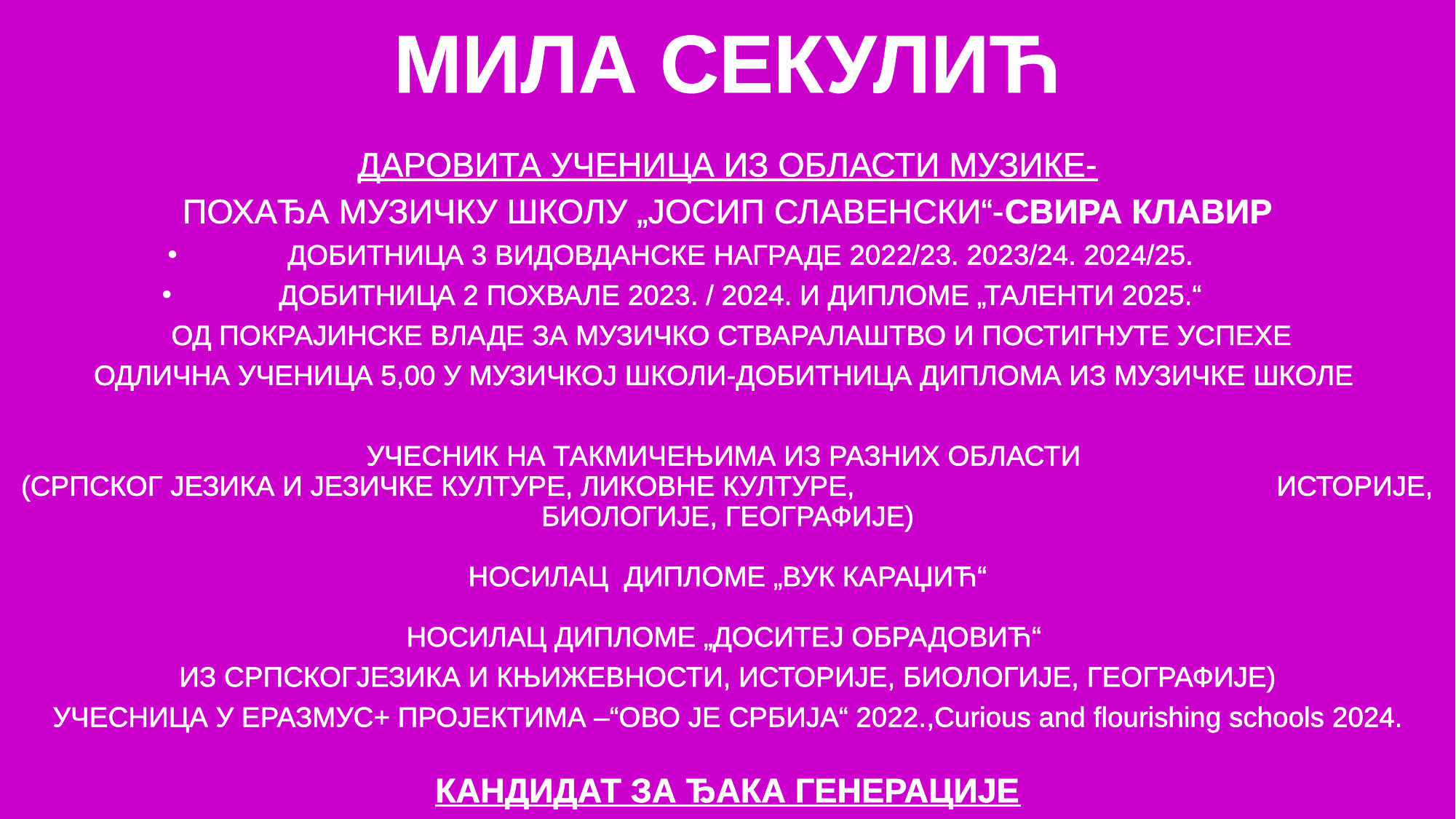

# МИЛА СЕКУЛИЋ

ДАРОВИТА УЧЕНИЦА ИЗ ОБЛАСТИ МУЗИКЕ-
ПОХАЂА МУЗИЧКУ ШКОЛУ „ЈОСИП СЛАВЕНСКИ“-СВИРА КЛАВИР
ДОБИТНИЦА 3 ВИДОВДАНСКЕ НАГРАДЕ 2022/23. 2023/24. 2024/25.
ДОБИТНИЦА 2 ПОХВАЛЕ 2023. / 2024. И ДИПЛОМЕ „ТАЛЕНТИ 2025.“
 ОД ПОКРАЈИНСКЕ ВЛАДЕ ЗА МУЗИЧКО СТВАРАЛАШТВО И ПОСТИГНУТЕ УСПЕХЕ
 ОДЛИЧНА УЧЕНИЦА 5,00 У МУЗИЧКОЈ ШКОЛИ-ДОБИТНИЦА ДИПЛОМА ИЗ МУЗИЧКЕ ШКОЛЕ

УЧЕСНИК НА ТАКМИЧЕЊИМА ИЗ РАЗНИХ ОБЛАСТИ
(СРПСКОГ ЈЕЗИКА И ЈЕЗИЧКЕ КУЛТУРЕ, ЛИКОВНЕ КУЛТУРЕ,                                                      ИСТОРИЈЕ, БИОЛОГИЈЕ, ГЕОГРАФИЈЕ)
НОСИЛАЦ  ДИПЛОМЕ „ВУК КАРАЏИЋ“
НОСИЛАЦ ДИПЛОМЕ „ДОСИТЕЈ ОБРАДОВИЋ“
ИЗ СРПСКОГЈЕЗИКА И КЊИЖЕВНОСТИ, ИСТОРИЈЕ, БИОЛОГИЈЕ, ГЕОГРАФИЈЕ)
УЧЕСНИЦА У ЕРАЗМУС+ ПРОЈЕКТИМА –“ОВО ЈЕ СРБИЈА“ 2022.,Curious and flourishing schools 2024.
КАНДИДАТ ЗА ЂАКА ГЕНЕРАЦИЈЕ